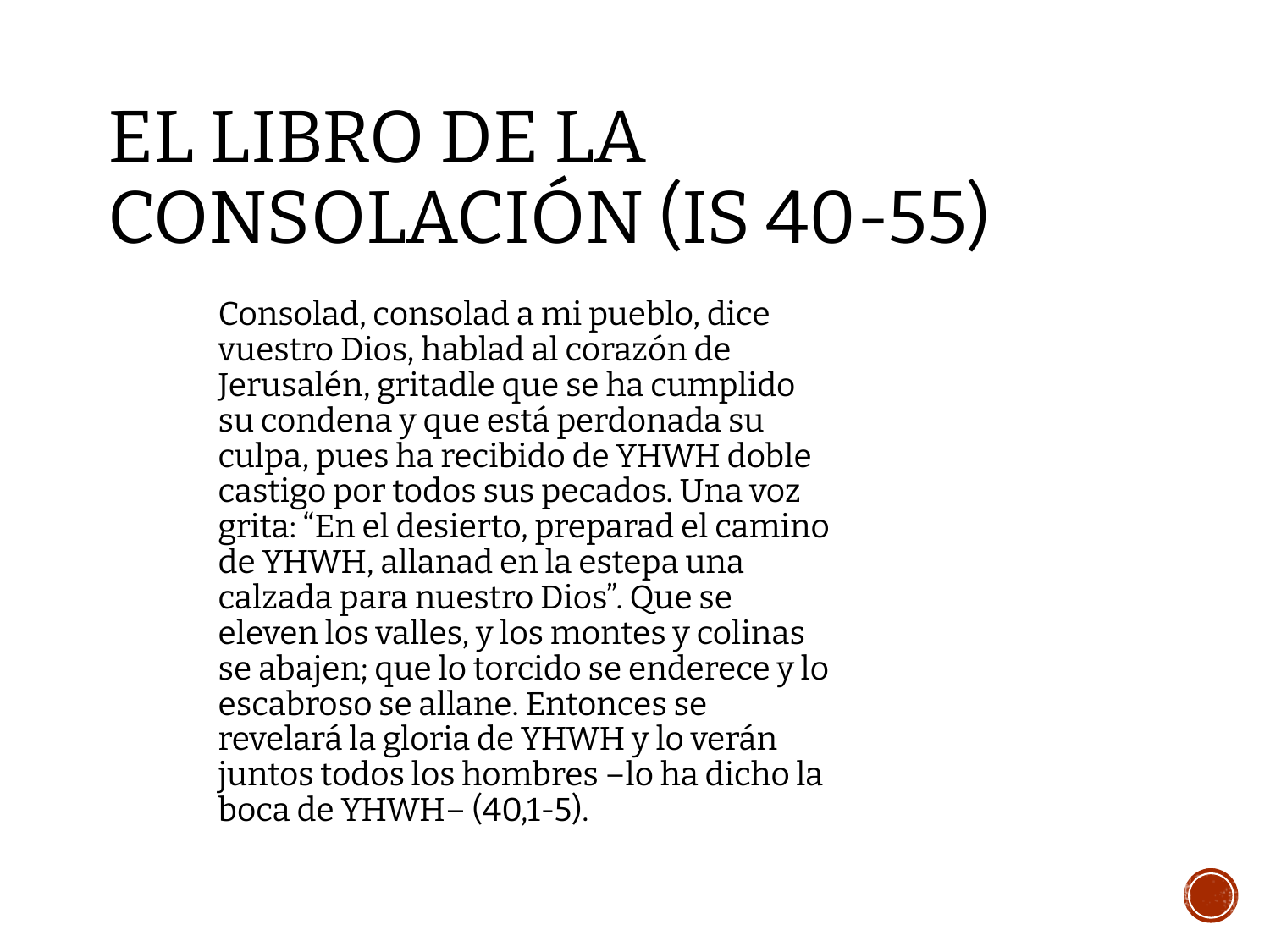

# El libro de la consolación (is 40-55)
Consolad, consolad a mi pueblo, dice vuestro Dios, hablad al corazón de Jerusalén, gritadle que se ha cumplido su condena y que está perdonada su culpa, pues ha recibido de YHWH doble castigo por todos sus pecados. Una voz grita: “En el desierto, preparad el camino de YHWH, allanad en la estepa una calzada para nuestro Dios”. Que se eleven los valles, y los montes y colinas se abajen; que lo torcido se enderece y lo escabroso se allane. Entonces se revelará la gloria de YHWH y lo verán juntos todos los hombres –lo ha dicho la boca de YHWH– (40,1-5).